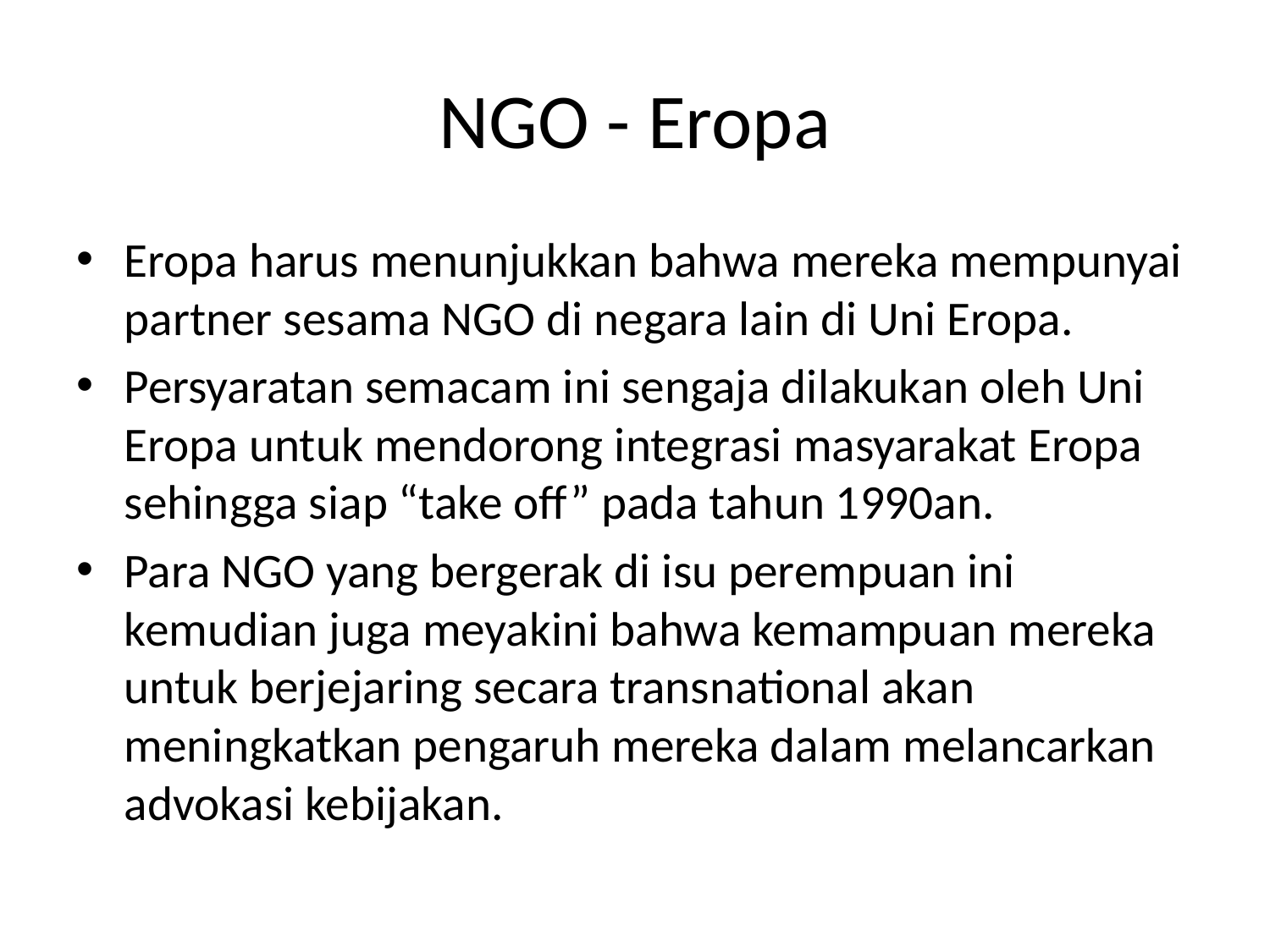

# NGO - Eropa
Eropa harus menunjukkan bahwa mereka mempunyai partner sesama NGO di negara lain di Uni Eropa.
Persyaratan semacam ini sengaja dilakukan oleh Uni Eropa untuk mendorong integrasi masyarakat Eropa sehingga siap “take off” pada tahun 1990an.
Para NGO yang bergerak di isu perempuan ini kemudian juga meyakini bahwa kemampuan mereka untuk berjejaring secara transnational akan meningkatkan pengaruh mereka dalam melancarkan advokasi kebijakan.